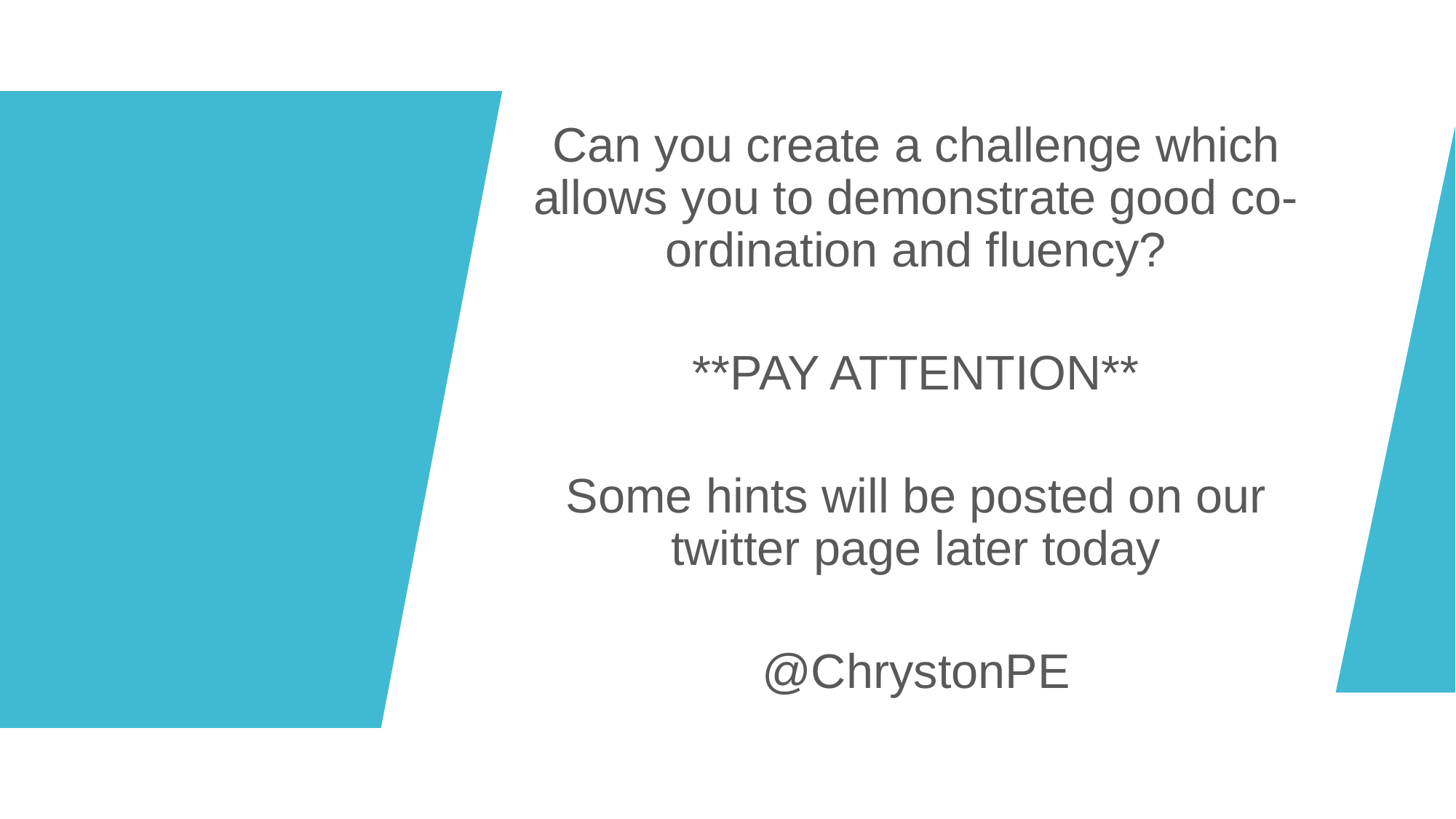

Can you create a challenge which allows you to demonstrate good co-ordination and fluency?

**PAY ATTENTION**

Some hints will be posted on our twitter page later today

@ChrystonPE